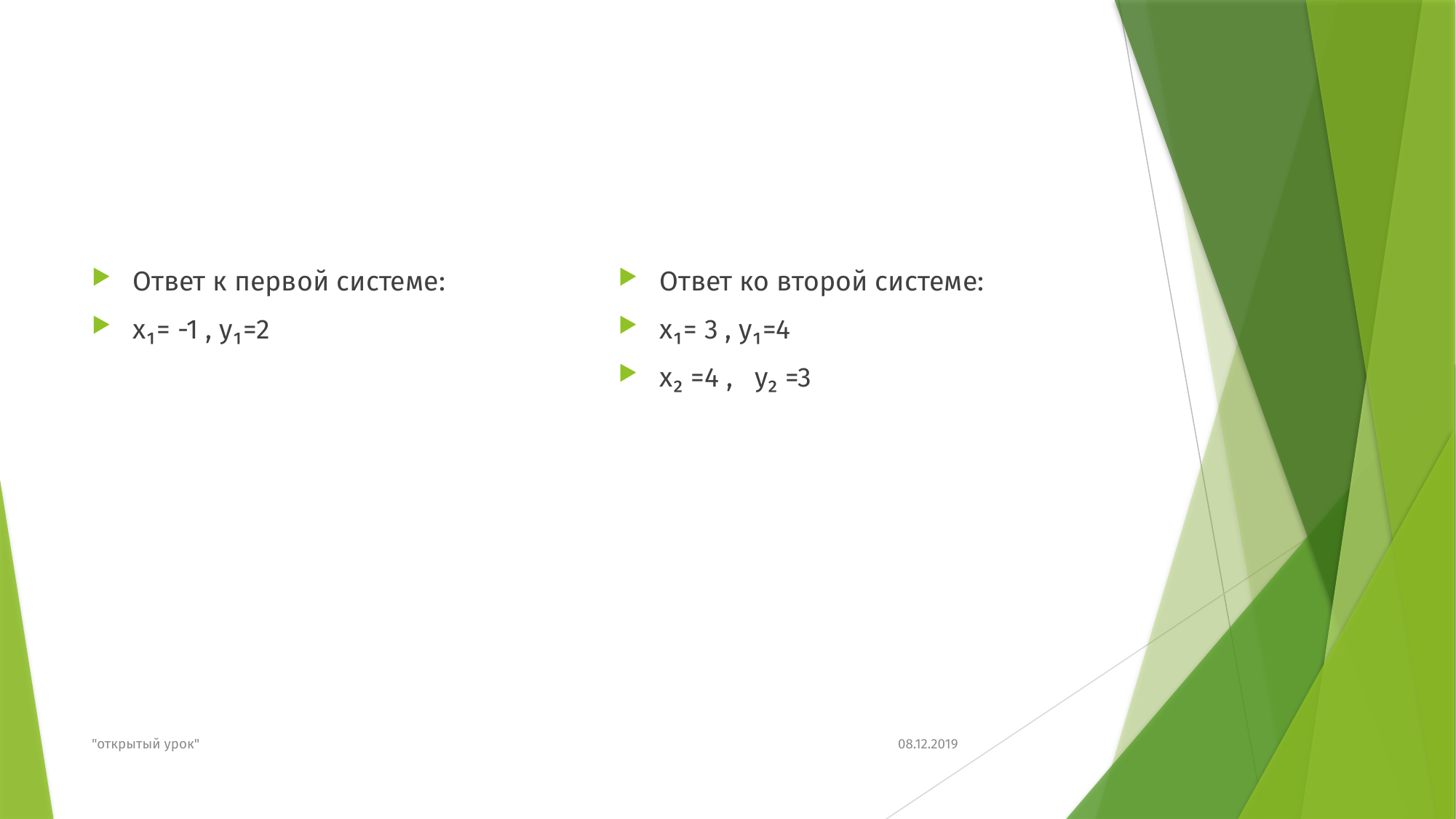

#
Ответ к первой системе:
х₁= -1 , у₁=2
Ответ ко второй системе:
х₁= 3 , у₁=4
х₂ =4 ,   у₂ =3

"открытый урок"
08.12.2019